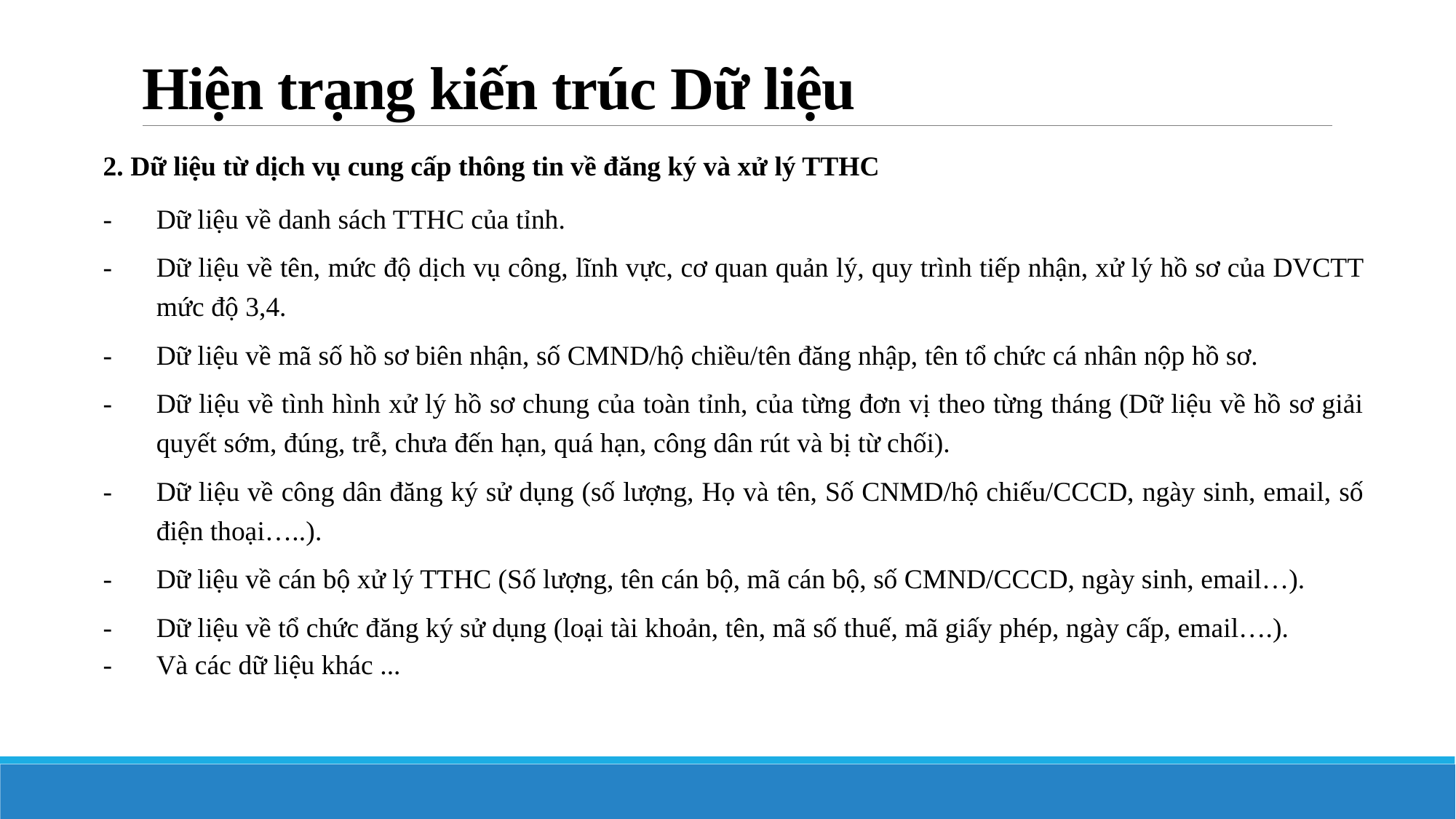

# Hiện trạng kiến trúc Dữ liệu
2. Dữ liệu từ dịch vụ cung cấp thông tin về đăng ký và xử lý TTHC
-	Dữ liệu về danh sách TTHC của tỉnh.
-	Dữ liệu về tên, mức độ dịch vụ công, lĩnh vực, cơ quan quản lý, quy trình tiếp nhận, xử lý hồ sơ của DVCTT mức độ 3,4.
-	Dữ liệu về mã số hồ sơ biên nhận, số CMND/hộ chiều/tên đăng nhập, tên tổ chức cá nhân nộp hồ sơ.
-	Dữ liệu về tình hình xử lý hồ sơ chung của toàn tỉnh, của từng đơn vị theo từng tháng (Dữ liệu về hồ sơ giải quyết sớm, đúng, trễ, chưa đến hạn, quá hạn, công dân rút và bị từ chối).
-	Dữ liệu về công dân đăng ký sử dụng (số lượng, Họ và tên, Số CNMD/hộ chiếu/CCCD, ngày sinh, email, số điện thoại…..).
-	Dữ liệu về cán bộ xử lý TTHC (Số lượng, tên cán bộ, mã cán bộ, số CMND/CCCD, ngày sinh, email…).
-	Dữ liệu về tổ chức đăng ký sử dụng (loại tài khoản, tên, mã số thuế, mã giấy phép, ngày cấp, email….).
-	Và các dữ liệu khác ...